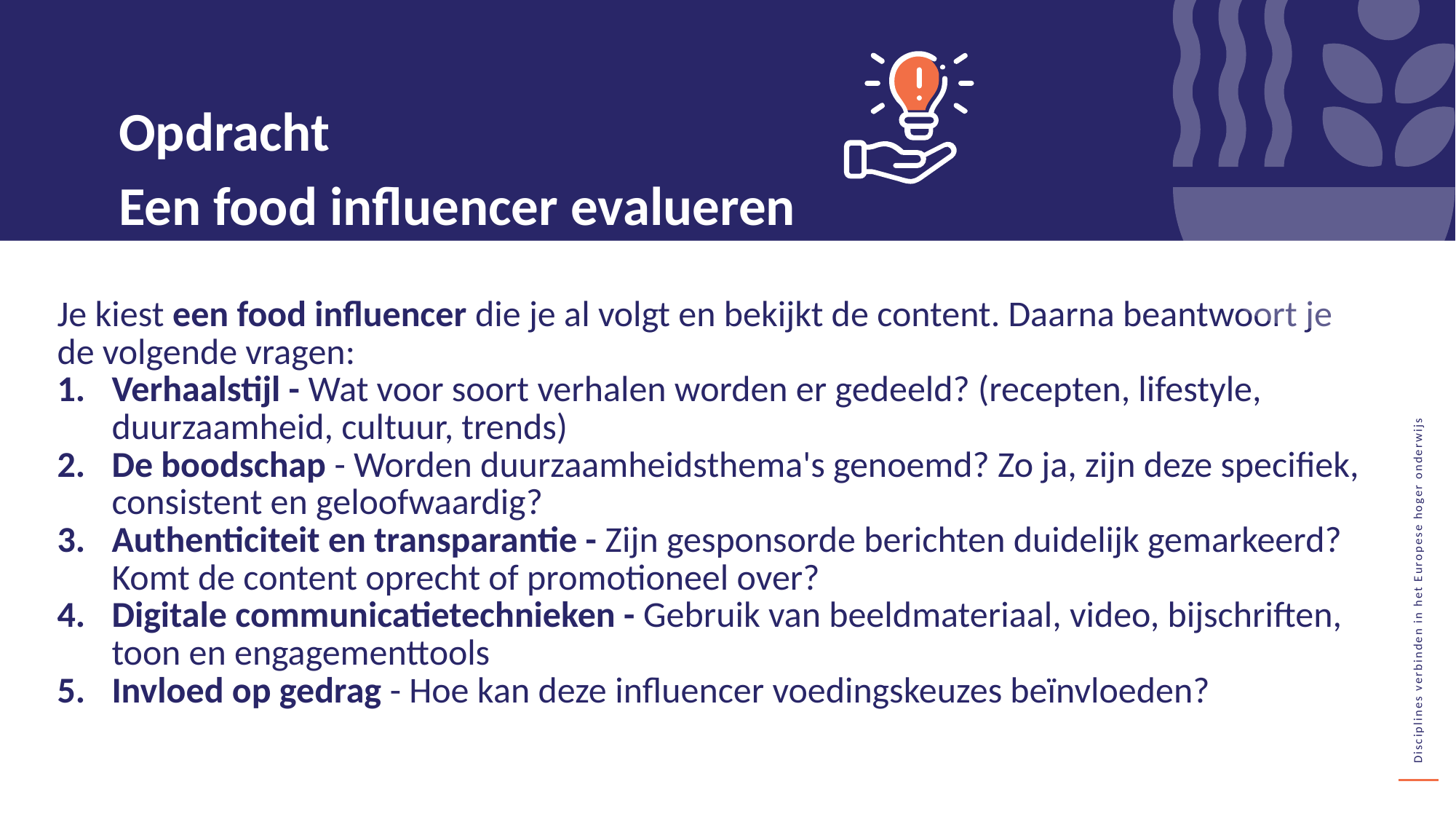

Opdracht
Een food influencer evalueren
Je kiest een food influencer die je al volgt en bekijkt de content. Daarna beantwoort je de volgende vragen:
Verhaalstijl - Wat voor soort verhalen worden er gedeeld? (recepten, lifestyle, duurzaamheid, cultuur, trends)
De boodschap - Worden duurzaamheidsthema's genoemd? Zo ja, zijn deze specifiek, consistent en geloofwaardig?
Authenticiteit en transparantie - Zijn gesponsorde berichten duidelijk gemarkeerd? Komt de content oprecht of promotioneel over?
Digitale communicatietechnieken - Gebruik van beeldmateriaal, video, bijschriften, toon en engagementtools
Invloed op gedrag - Hoe kan deze influencer voedingskeuzes beïnvloeden?